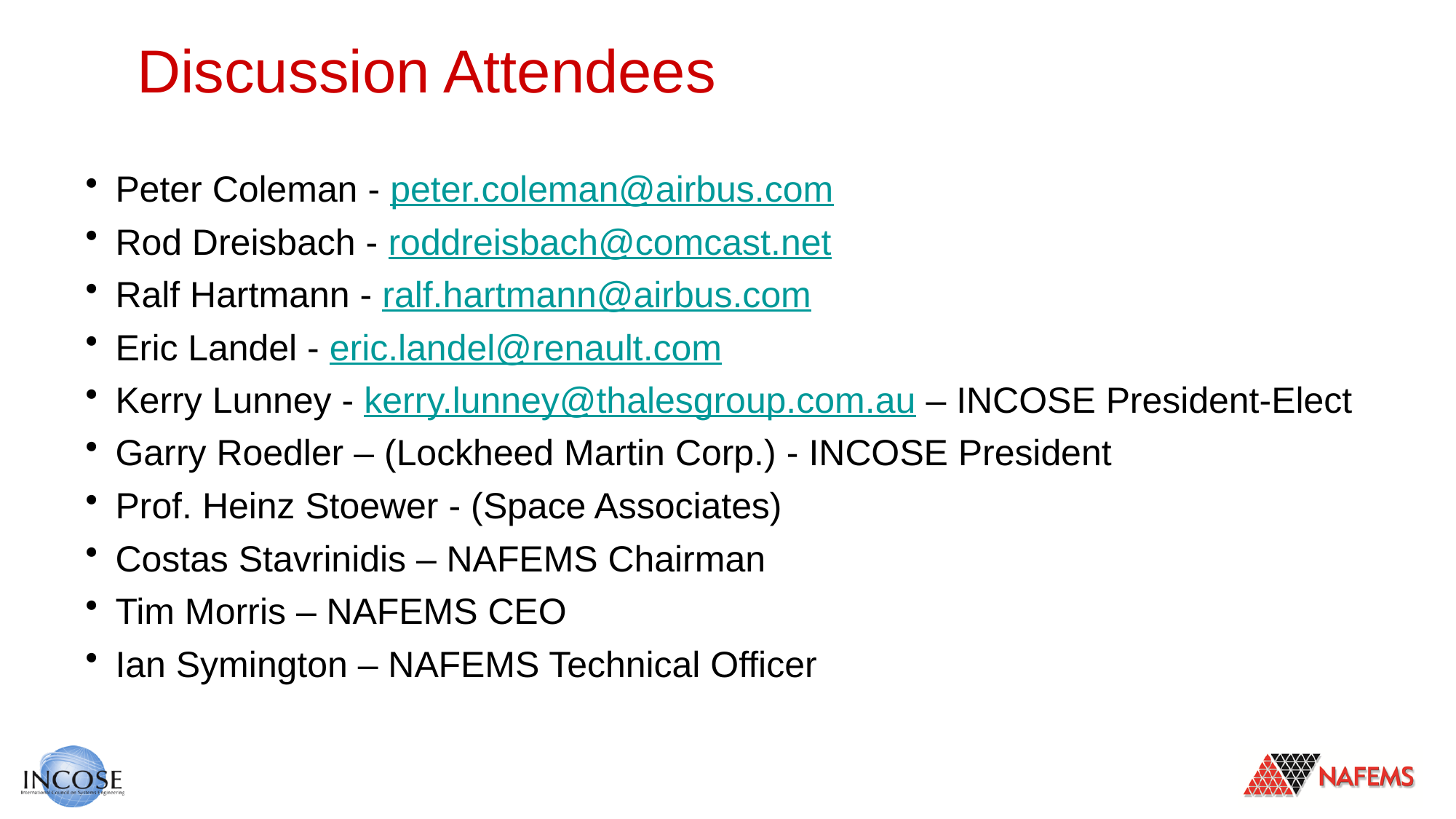

# Discussion Attendees
Peter Coleman - peter.coleman@airbus.com
Rod Dreisbach - roddreisbach@comcast.net
Ralf Hartmann - ralf.hartmann@airbus.com
Eric Landel - eric.landel@renault.com
Kerry Lunney - kerry.lunney@thalesgroup.com.au – INCOSE President-Elect
Garry Roedler – (Lockheed Martin Corp.) - INCOSE President
Prof. Heinz Stoewer - (Space Associates)
Costas Stavrinidis – NAFEMS Chairman
Tim Morris – NAFEMS CEO
Ian Symington – NAFEMS Technical Officer